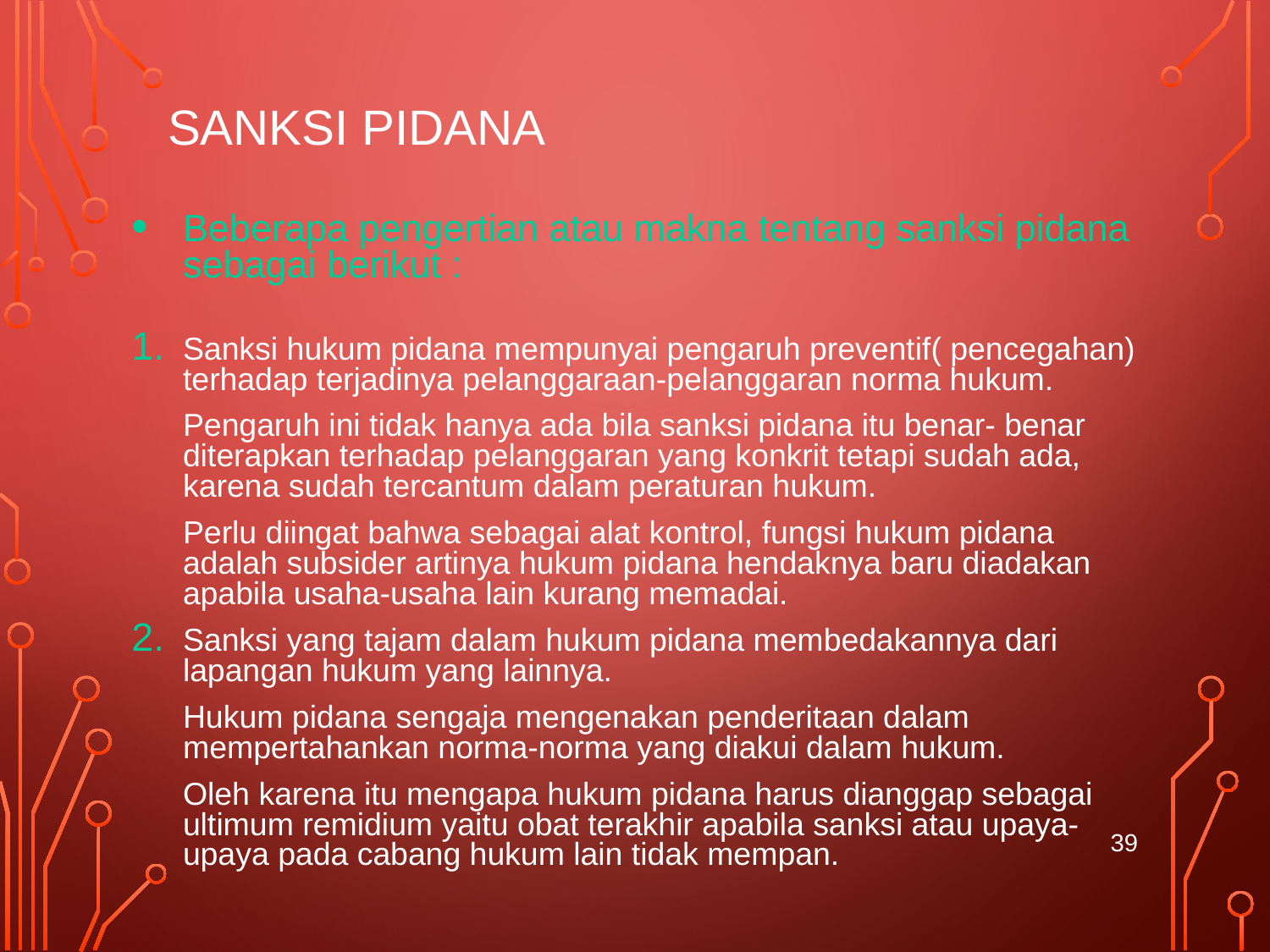

# SANKSI PIDANA
Beberapa pengertian atau makna tentang sanksi pidana sebagai berikut :

Sanksi hukum pidana mempunyai pengaruh preventif( pencegahan) terhadap terjadinya pelanggaraan-pelanggaran norma hukum.
	Pengaruh ini tidak hanya ada bila sanksi pidana itu benar- benar diterapkan terhadap pelanggaran yang konkrit tetapi sudah ada, karena sudah tercantum dalam peraturan hukum.
	Perlu diingat bahwa sebagai alat kontrol, fungsi hukum pidana adalah subsider artinya hukum pidana hendaknya baru diadakan apabila usaha-usaha lain kurang memadai.
Sanksi yang tajam dalam hukum pidana membedakannya dari lapangan hukum yang lainnya.
	Hukum pidana sengaja mengenakan penderitaan dalam mempertahankan norma-norma yang diakui dalam hukum.
	Oleh karena itu mengapa hukum pidana harus dianggap sebagai ultimum remidium yaitu obat terakhir apabila sanksi atau upaya-upaya pada cabang hukum lain tidak mempan.
39